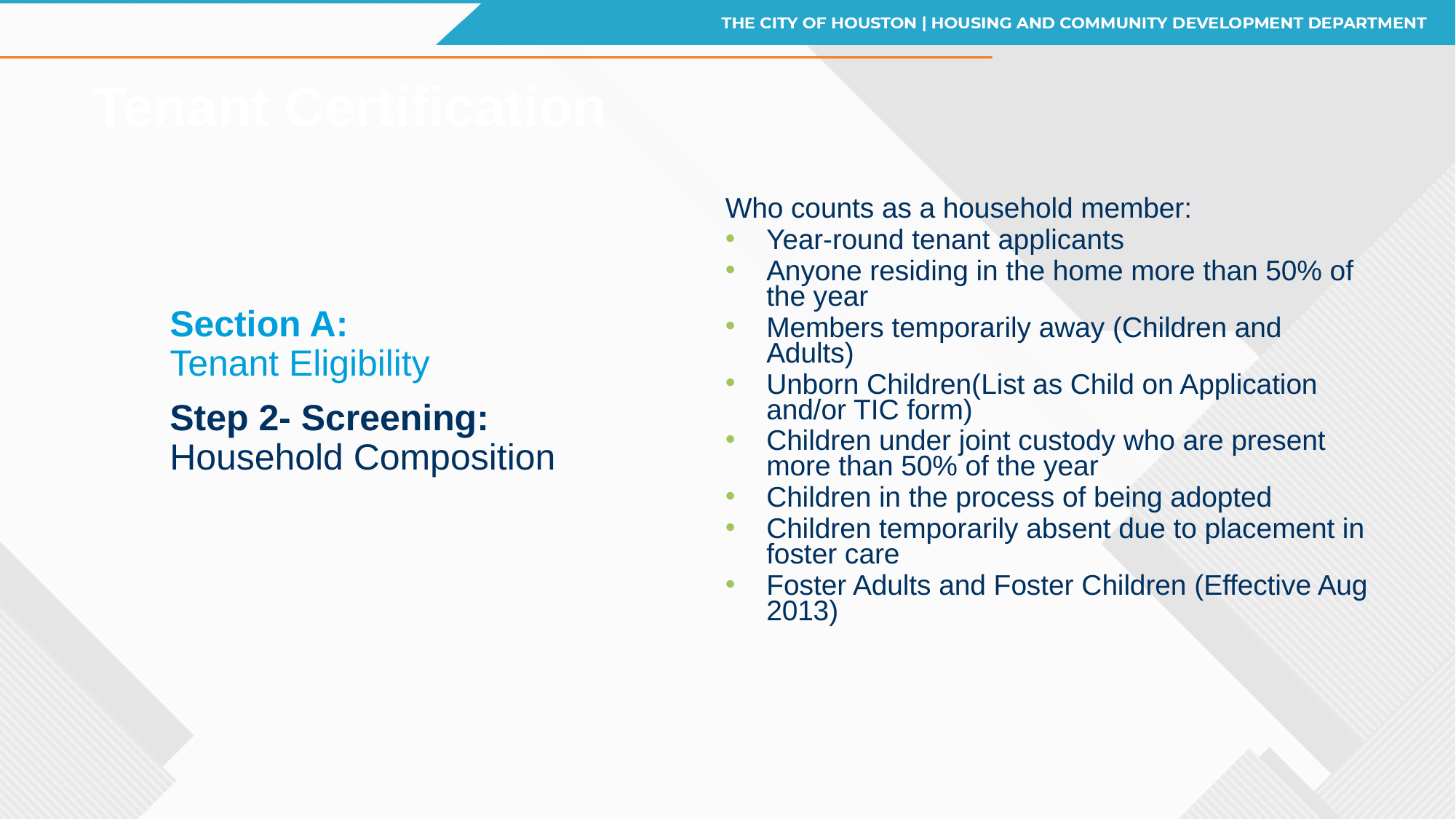

# Tenant Certification
Who counts as a household member:
Year-round tenant applicants
Anyone residing in the home more than 50% of the year
Members temporarily away (Children and Adults)
Unborn Children(List as Child on Application and/or TIC form)
Children under joint custody who are present more than 50% of the year
Children in the process of being adopted
Children temporarily absent due to placement in foster care
Foster Adults and Foster Children (Effective Aug 2013)
Section A:
Tenant Eligibility
Step 2- Screening: Household Composition